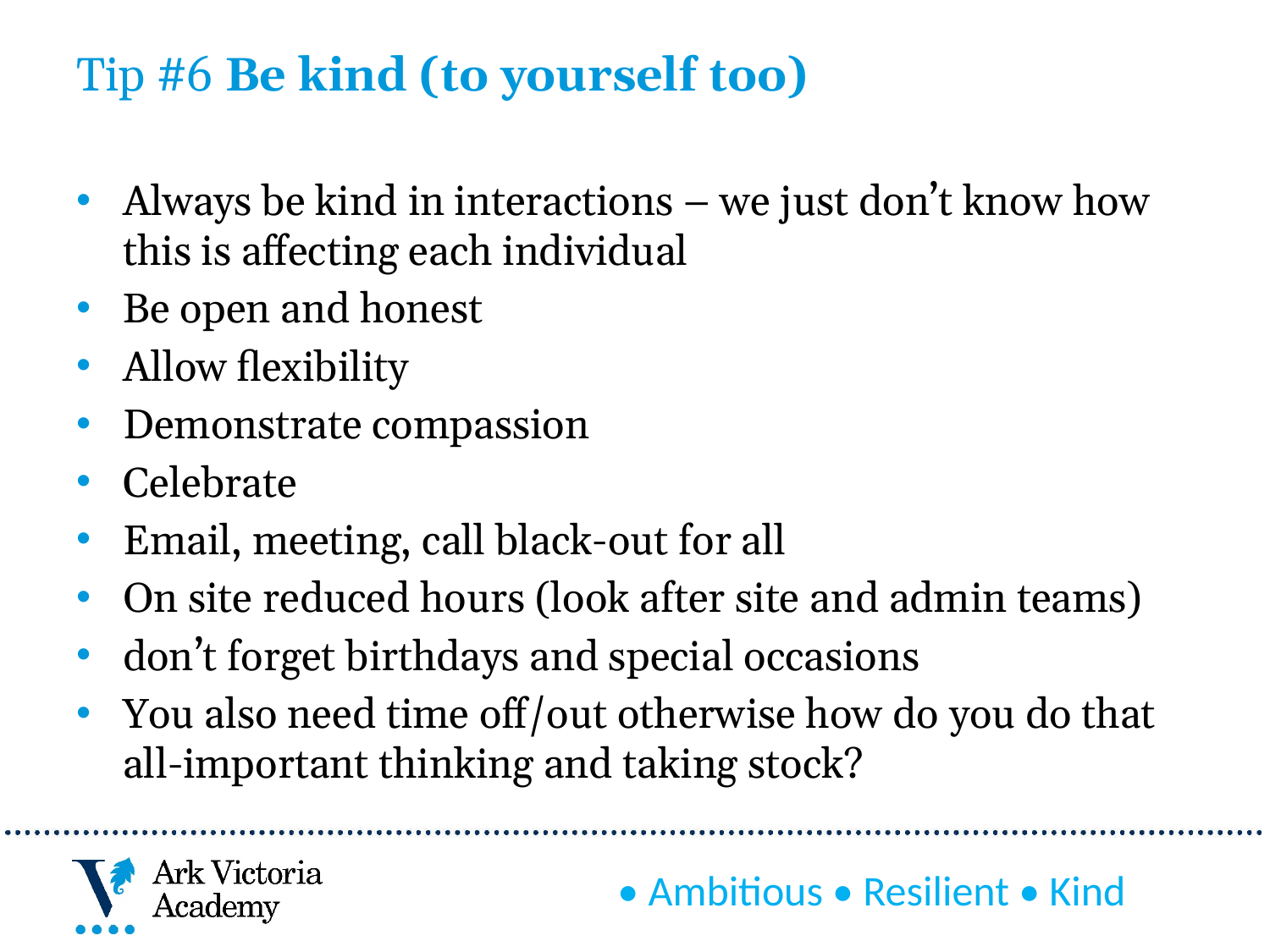

# Tip #6 Be kind (to yourself too)
Always be kind in interactions – we just don’t know how this is affecting each individual
Be open and honest
Allow flexibility
Demonstrate compassion
Celebrate
Email, meeting, call black-out for all
On site reduced hours (look after site and admin teams)
don’t forget birthdays and special occasions
You also need time off/out otherwise how do you do that all-important thinking and taking stock?